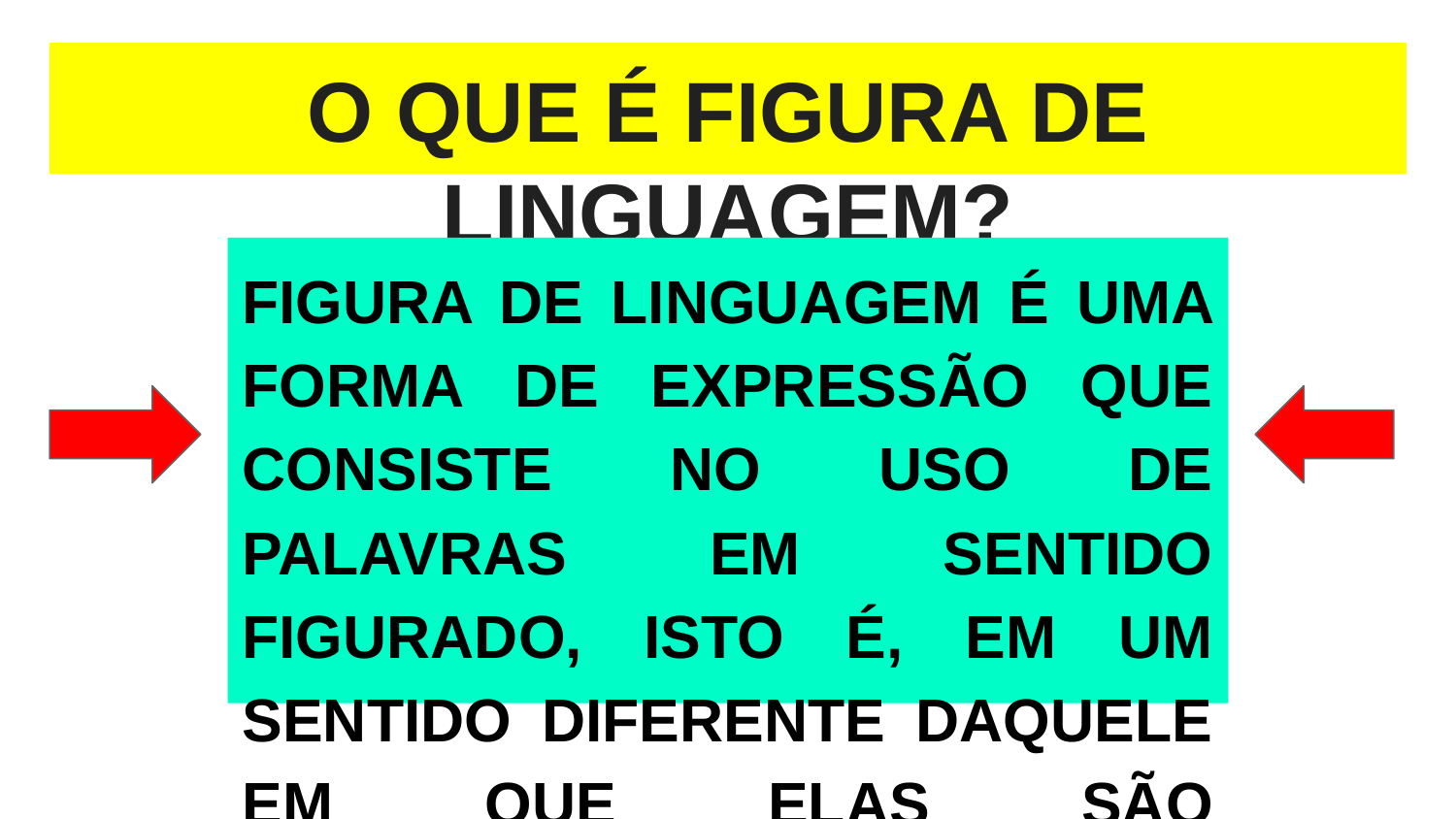

# O QUE É FIGURA DE LINGUAGEM?
FIGURA DE LINGUAGEM É UMA FORMA DE EXPRESSÃO QUE CONSISTE NO USO DE PALAVRAS EM SENTIDO FIGURADO, ISTO É, EM UM SENTIDO DIFERENTE DAQUELE EM QUE ELAS SÃO EMPREGADAS NORMALMENTE.